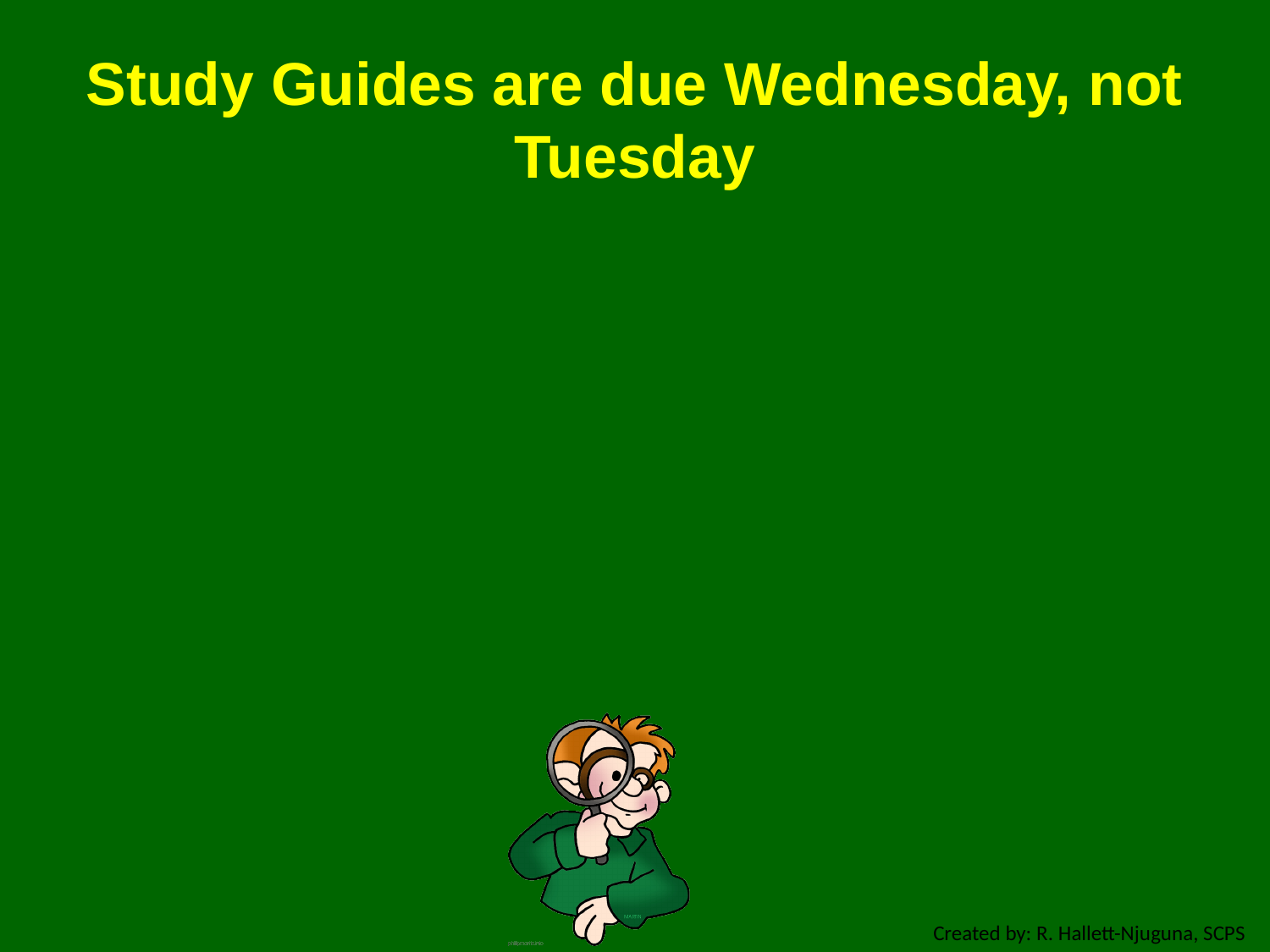

# Study Guides are due Wednesday, not Tuesday